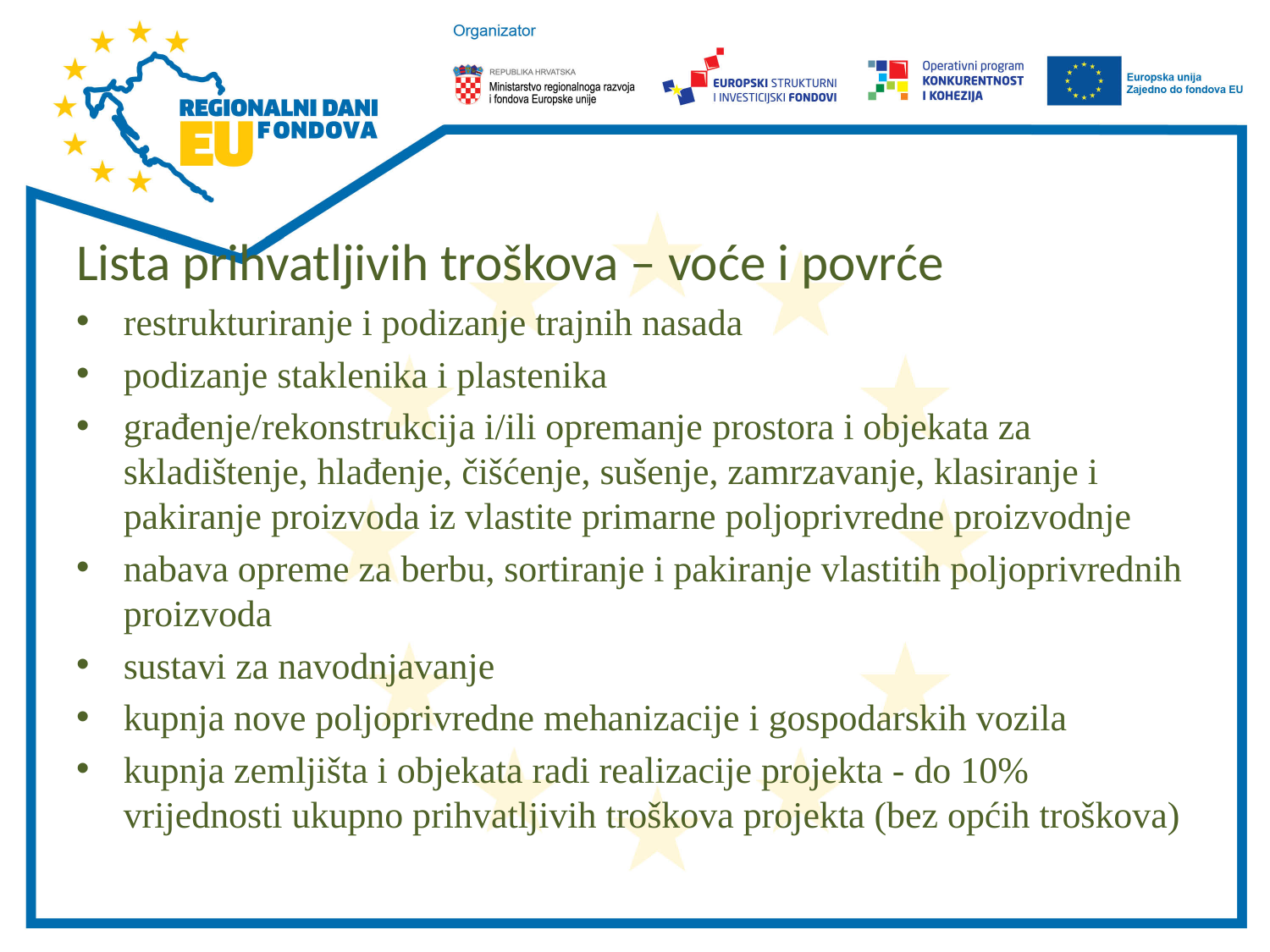

#
Lista prihvatljivih troškova – voće i povrće
restrukturiranje i podizanje trajnih nasada
podizanje staklenika i plastenika
građenje/rekonstrukcija i/ili opremanje prostora i objekata za skladištenje, hlađenje, čišćenje, sušenje, zamrzavanje, klasiranje i pakiranje proizvoda iz vlastite primarne poljoprivredne proizvodnje
nabava opreme za berbu, sortiranje i pakiranje vlastitih poljoprivrednih proizvoda
sustavi za navodnjavanje
kupnja nove poljoprivredne mehanizacije i gospodarskih vozila
kupnja zemljišta i objekata radi realizacije projekta - do 10% vrijednosti ukupno prihvatljivih troškova projekta (bez općih troškova)